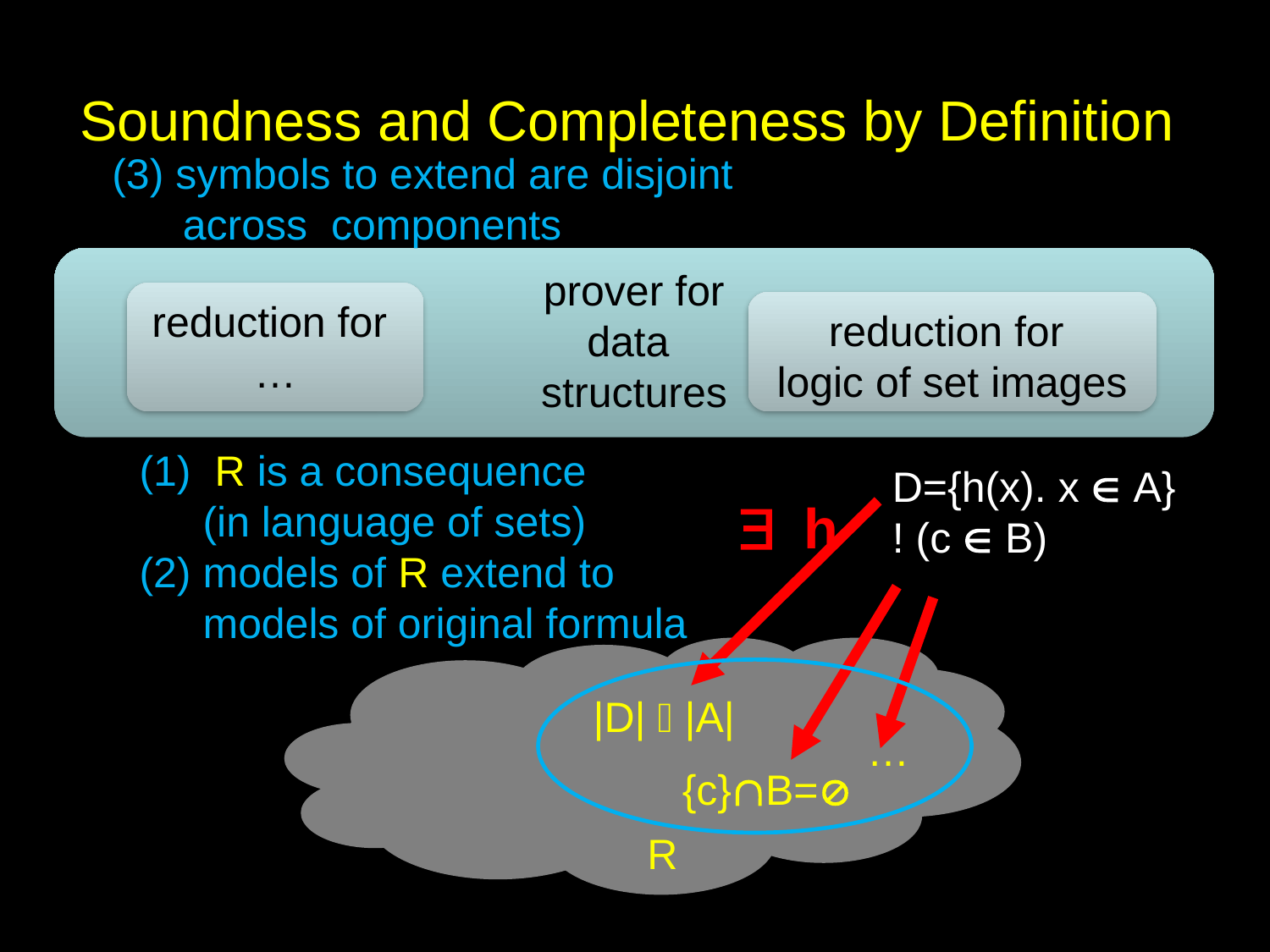

Soundness and Completeness by Definition
(3) symbols to extend are disjoint
      across  components
prover for
data
structures
reduction for
…
reduction for
logic of set images
 R is a consequence
(in language of sets)
models of R extend to models of original formula
D={h(x). x ∈ A}
! (c ∈ B)
∃ h

|D| ≤ |A|

{c}∩B=∅

…
R